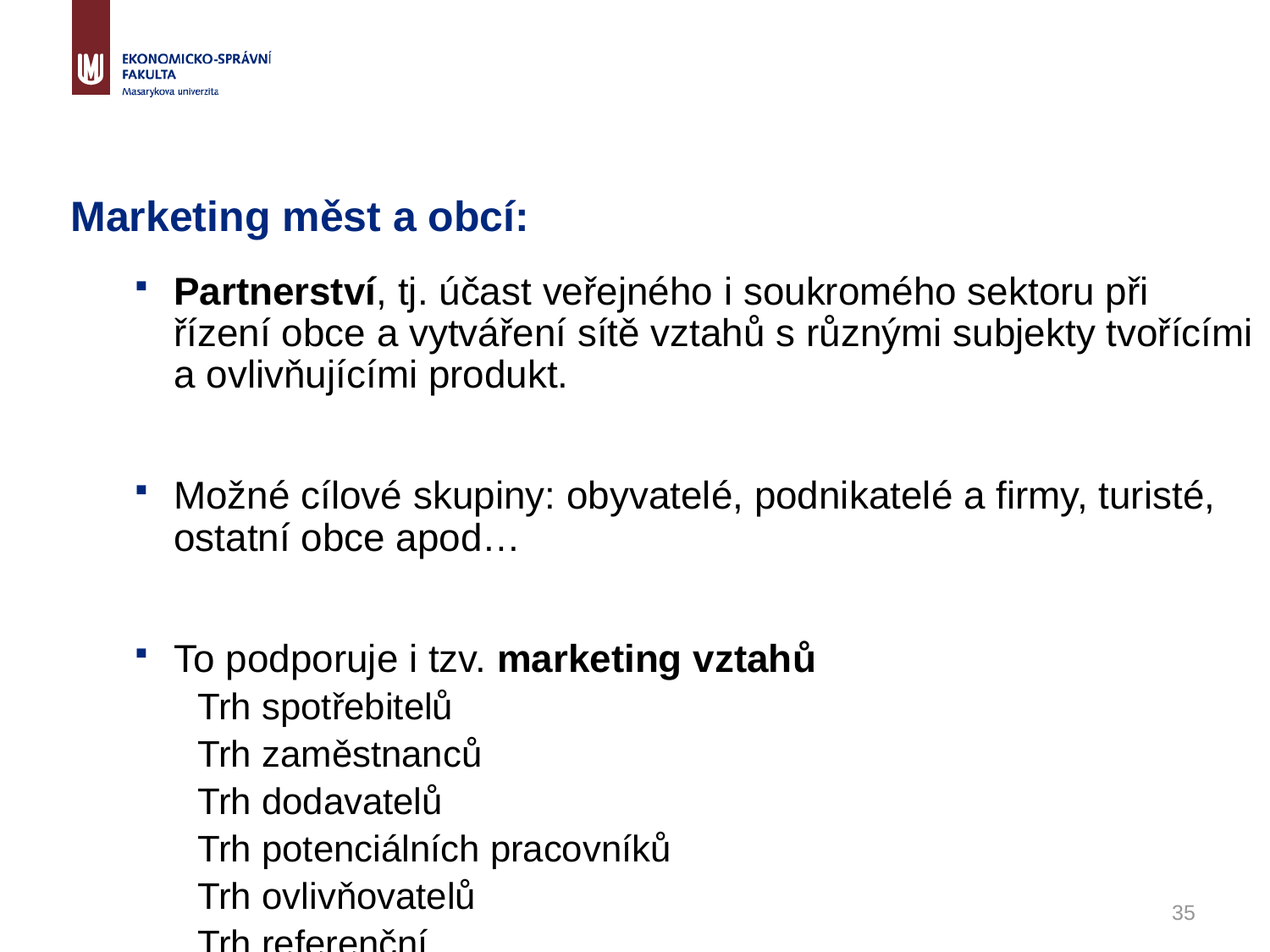

# Marketing měst a obcí:
Partnerství, tj. účast veřejného i soukromého sektoru při řízení obce a vytváření sítě vztahů s různými subjekty tvořícími a ovlivňujícími produkt.

Možné cílové skupiny: obyvatelé, podnikatelé a firmy, turisté, ostatní obce apod…

To podporuje i tzv. marketing vztahů
Trh spotřebitelů
Trh zaměstnanců
Trh dodavatelů
Trh potenciálních pracovníků
Trh ovlivňovatelů
Trh referenční

35